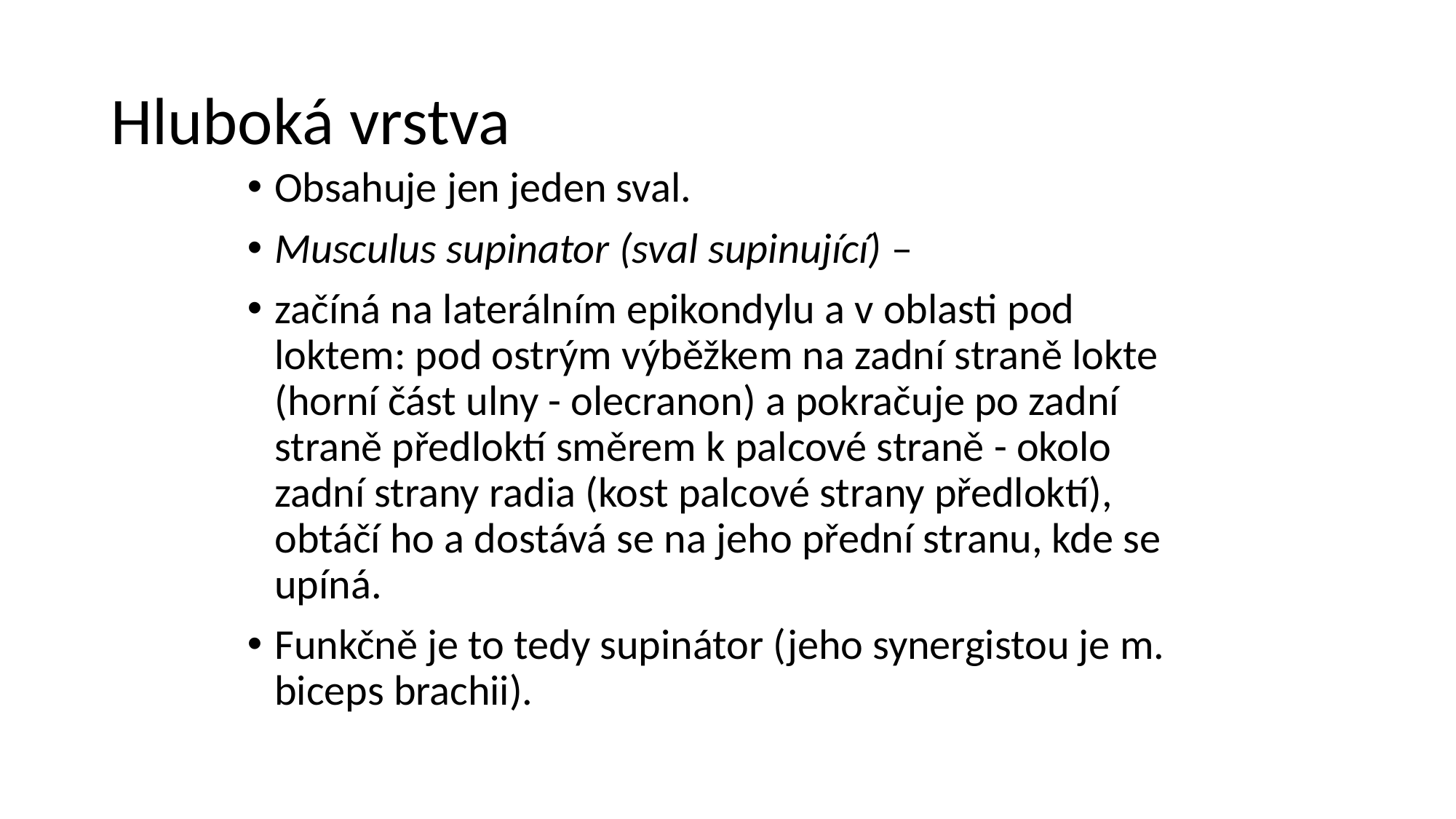

# Hluboká vrstva
Obsahuje jen jeden sval.
Musculus supinator (sval supinující) –
začíná na laterálním epikondylu a v oblasti pod loktem: pod ostrým výběžkem na zadní straně lokte (horní část ulny - olecranon) a pokračuje po zadní straně předloktí směrem k palcové straně - okolo zadní strany radia (kost palcové strany předloktí), obtáčí ho a dostává se na jeho přední stranu, kde se upíná.
Funkčně je to tedy supinátor (jeho synergistou je m. biceps brachii).